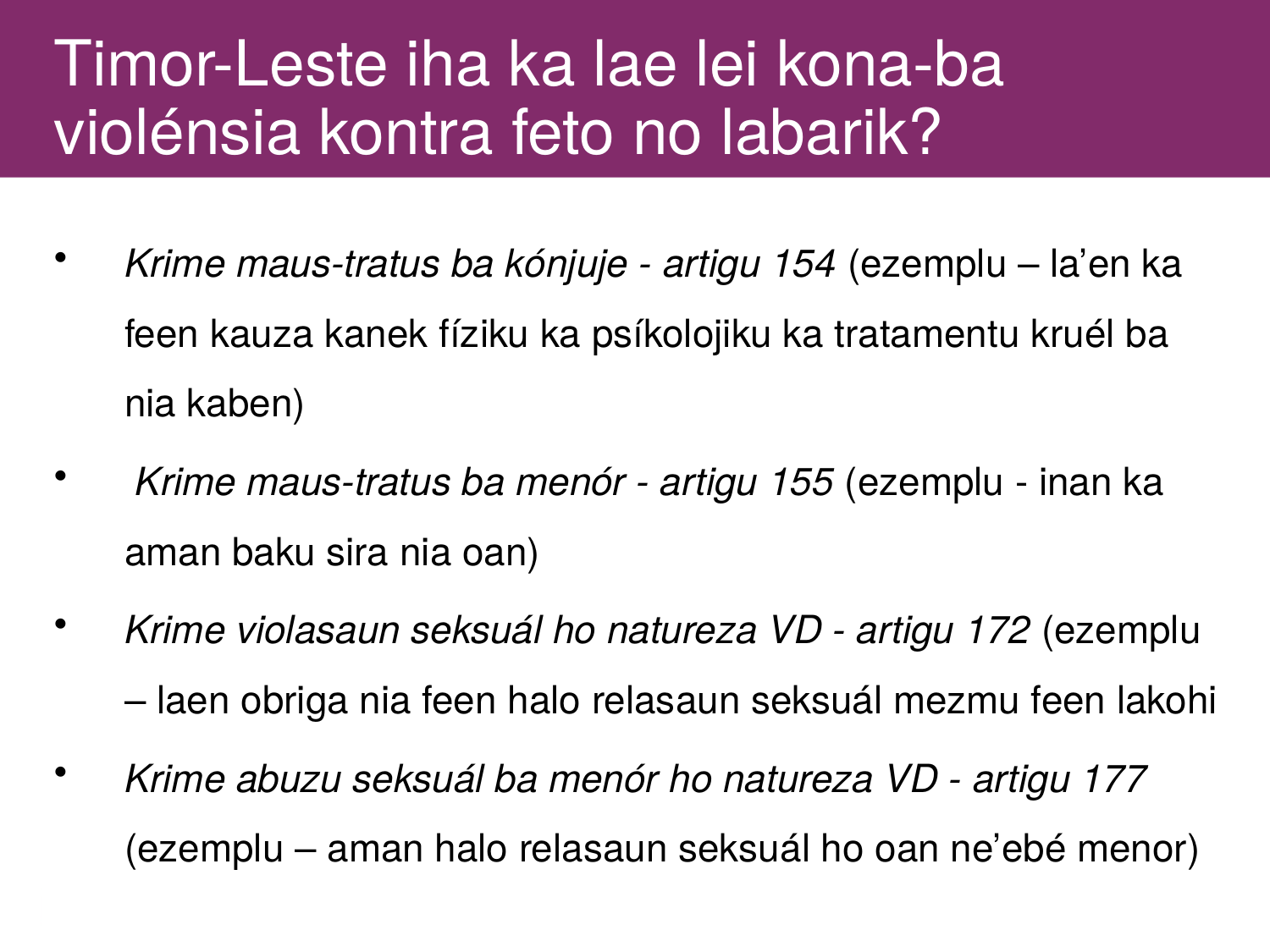

Timor-Leste iha ka lae lei kona-ba violénsia kontra feto no labarik?
Krime maus-tratus ba kónjuje - artigu 154 (ezemplu – la’en ka feen kauza kanek fíziku ka psíkolojiku ka tratamentu kruél ba nia kaben)
 Krime maus-tratus ba menór - artigu 155 (ezemplu - inan ka aman baku sira nia oan)
Krime violasaun seksuál ho natureza VD - artigu 172 (ezemplu – laen obriga nia feen halo relasaun seksuál mezmu feen lakohi
Krime abuzu seksuál ba menór ho natureza VD - artigu 177 (ezemplu – aman halo relasaun seksuál ho oan ne’ebé menor)